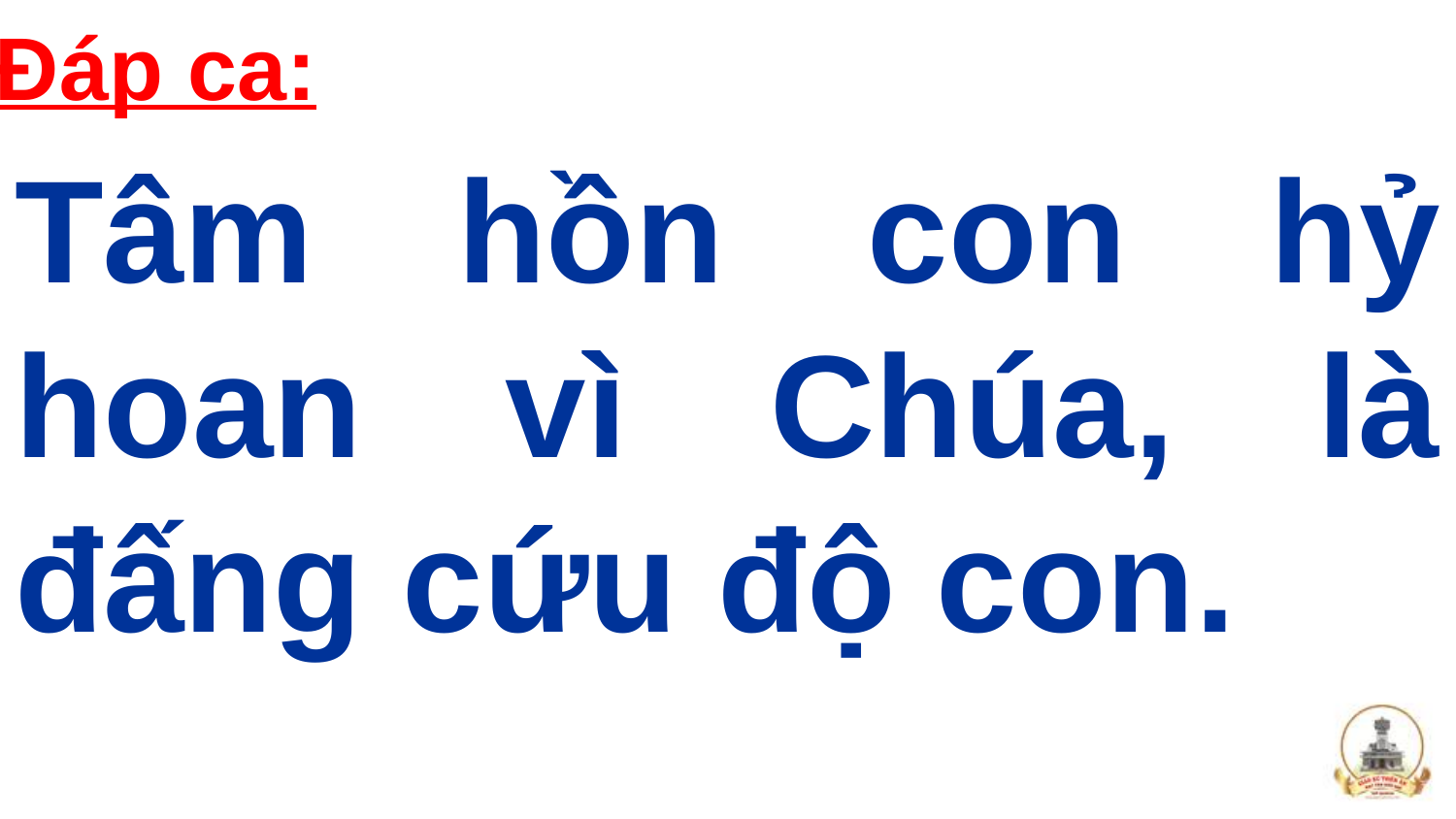

Đáp ca:
Tâm hồn con hỷ hoan vì Chúa, là đấng cứu độ con.